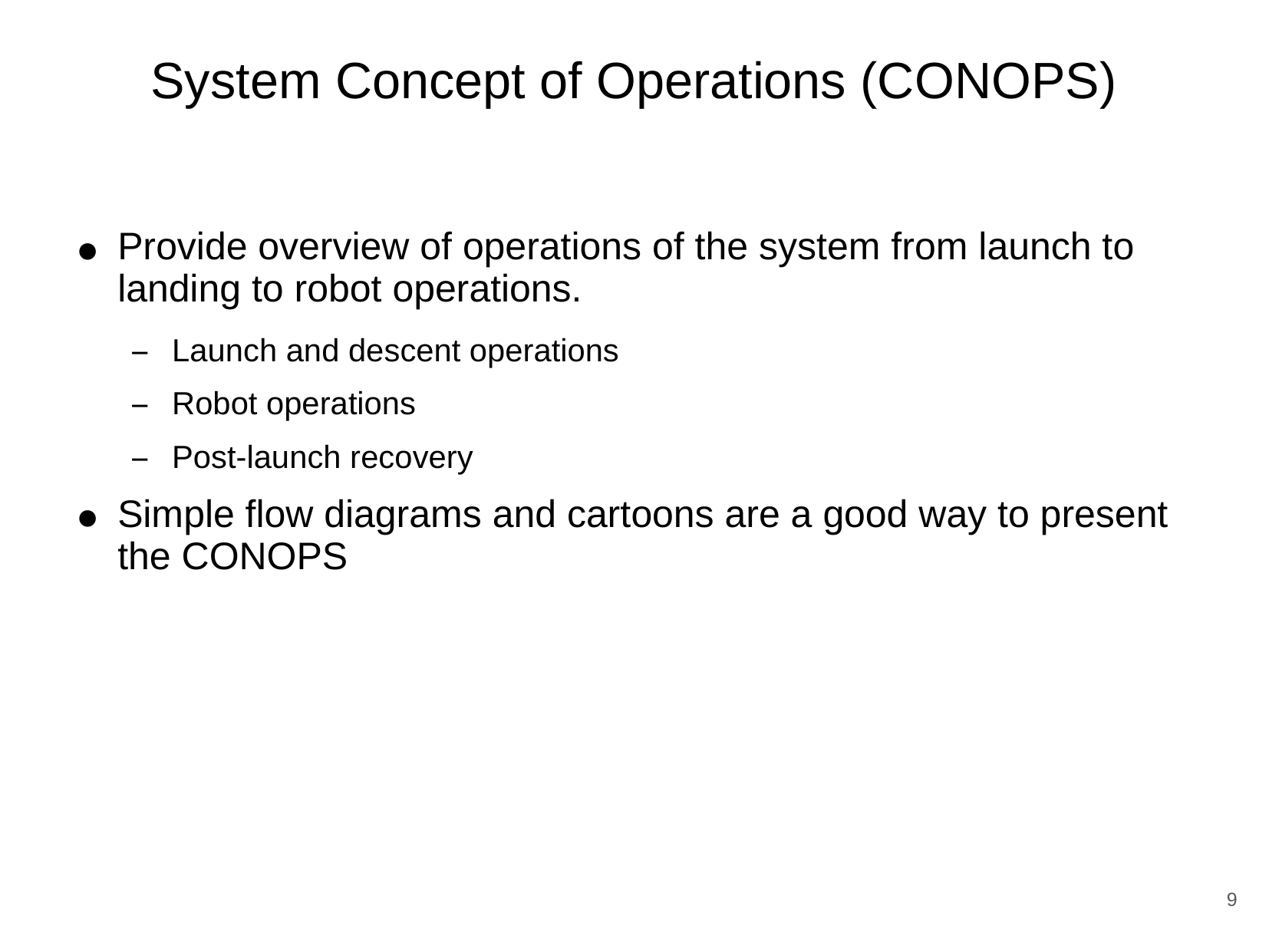

# System Concept of Operations (CONOPS)
Provide overview of operations of the system from launch to landing to robot operations.
Launch and descent operations
Robot operations
Post-launch recovery
Simple flow diagrams and cartoons are a good way to present the CONOPS
9